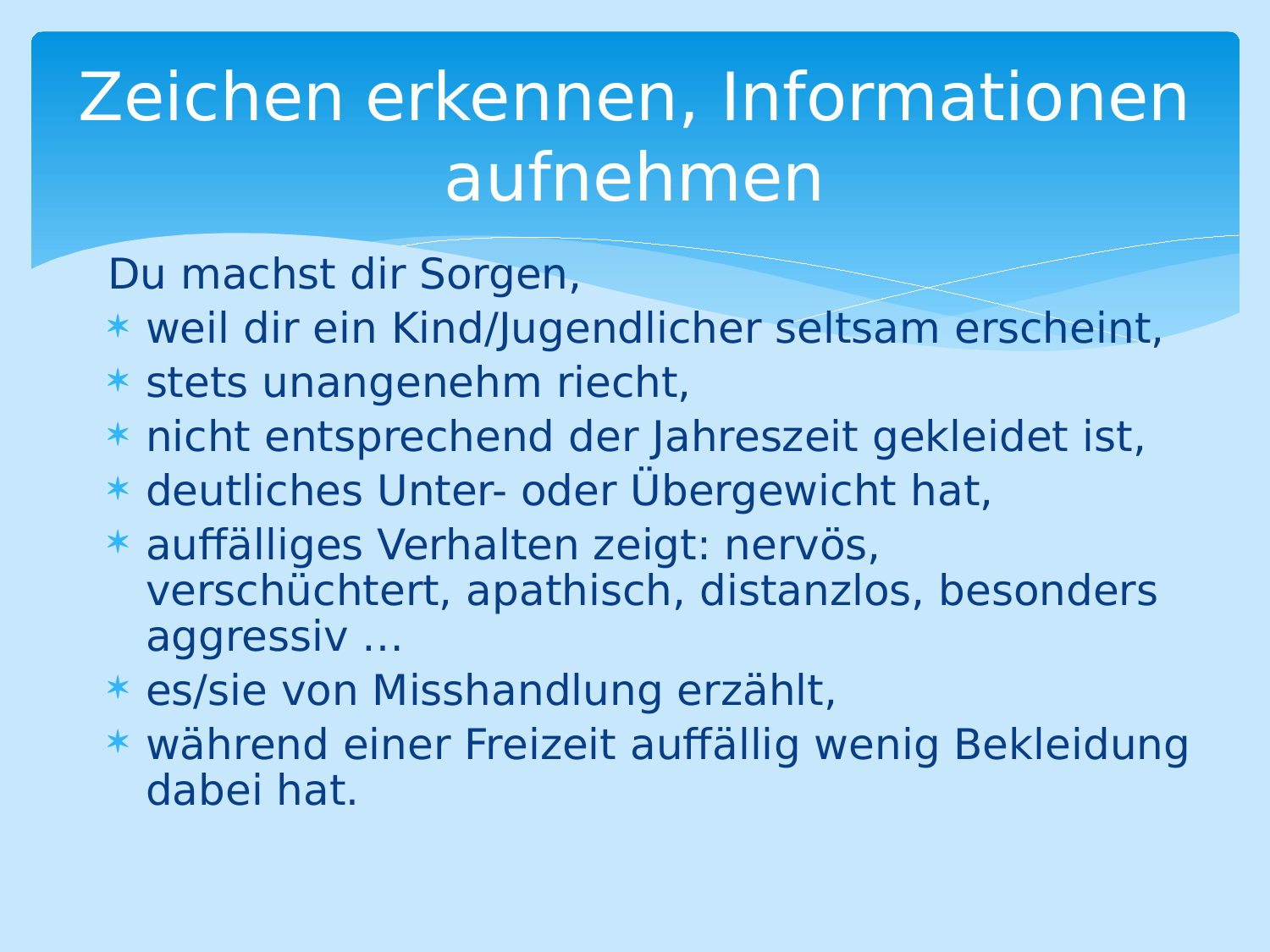

# Zeichen erkennen, Informationen aufnehmen
Du machst dir Sorgen,
weil dir ein Kind/Jugendlicher seltsam erscheint,
stets unangenehm riecht,
nicht entsprechend der Jahreszeit gekleidet ist,
deutliches Unter- oder Übergewicht hat,
auffälliges Verhalten zeigt: nervös, verschüchtert, apathisch, distanzlos, besonders aggressiv …
es/sie von Misshandlung erzählt,
während einer Freizeit auffällig wenig Bekleidung dabei hat.